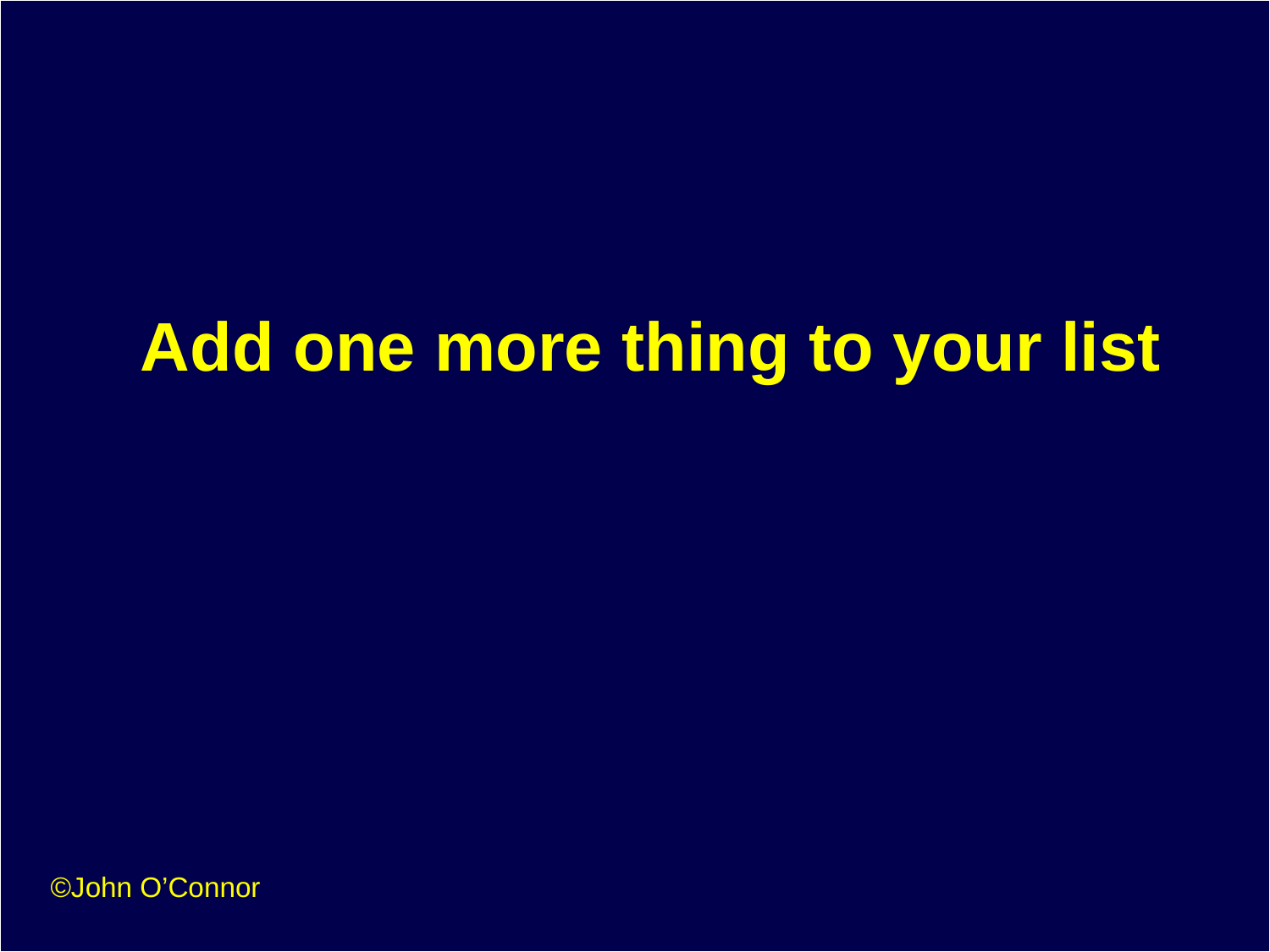

# Add one more thing to your list